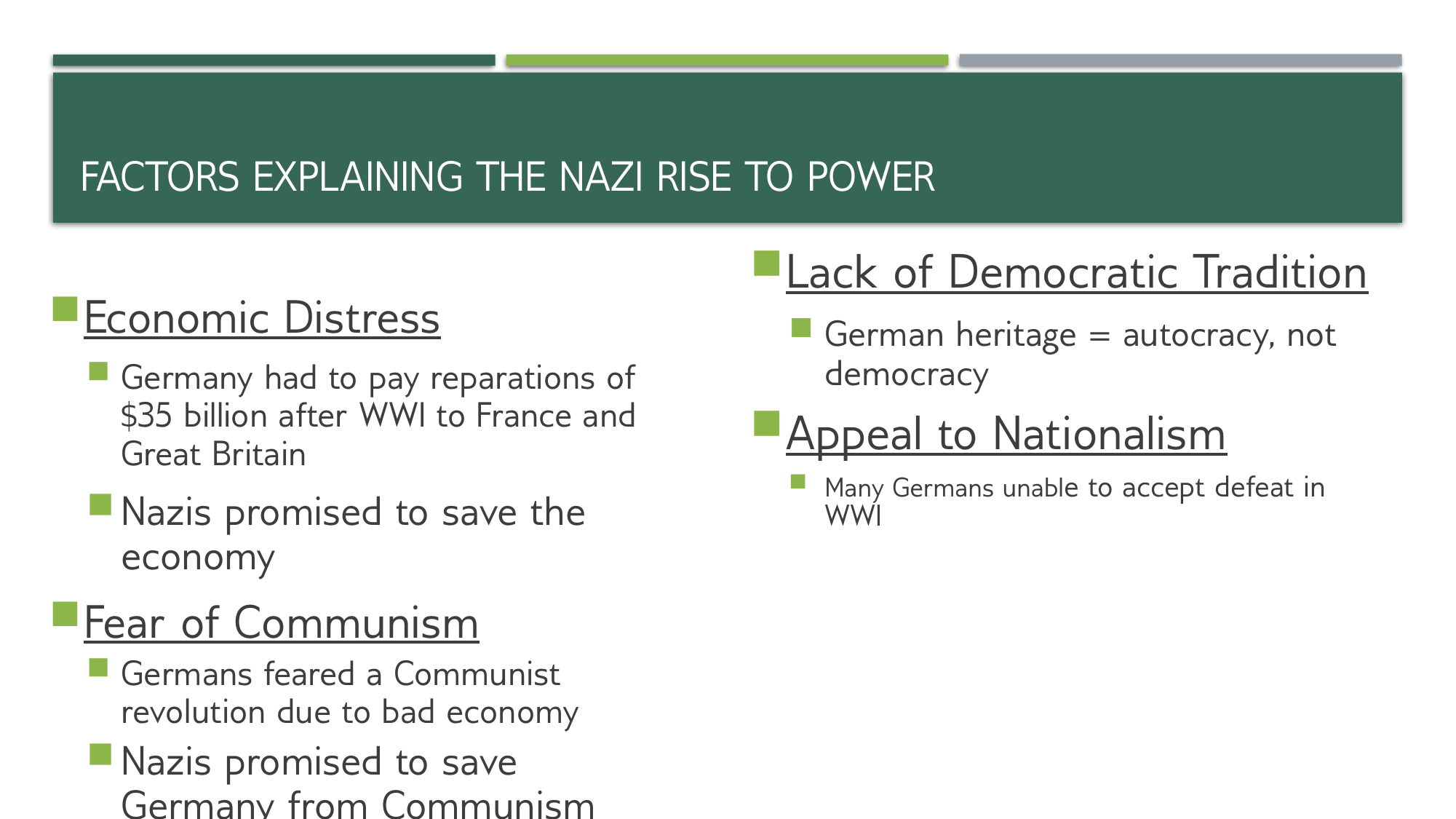

Lack of Democratic Tradition
German heritage = autocracy, not democracy
Appeal to Nationalism
Many Germans unable to accept defeat in WWI

# Factors Explaining the Nazi Rise to Power
Economic Distress
Germany had to pay reparations of $35 billion after WWI to France and Great Britain
Nazis promised to save the economy
Fear of Communism
Germans feared a Communist revolution due to bad economy
Nazis promised to save Germany from Communism